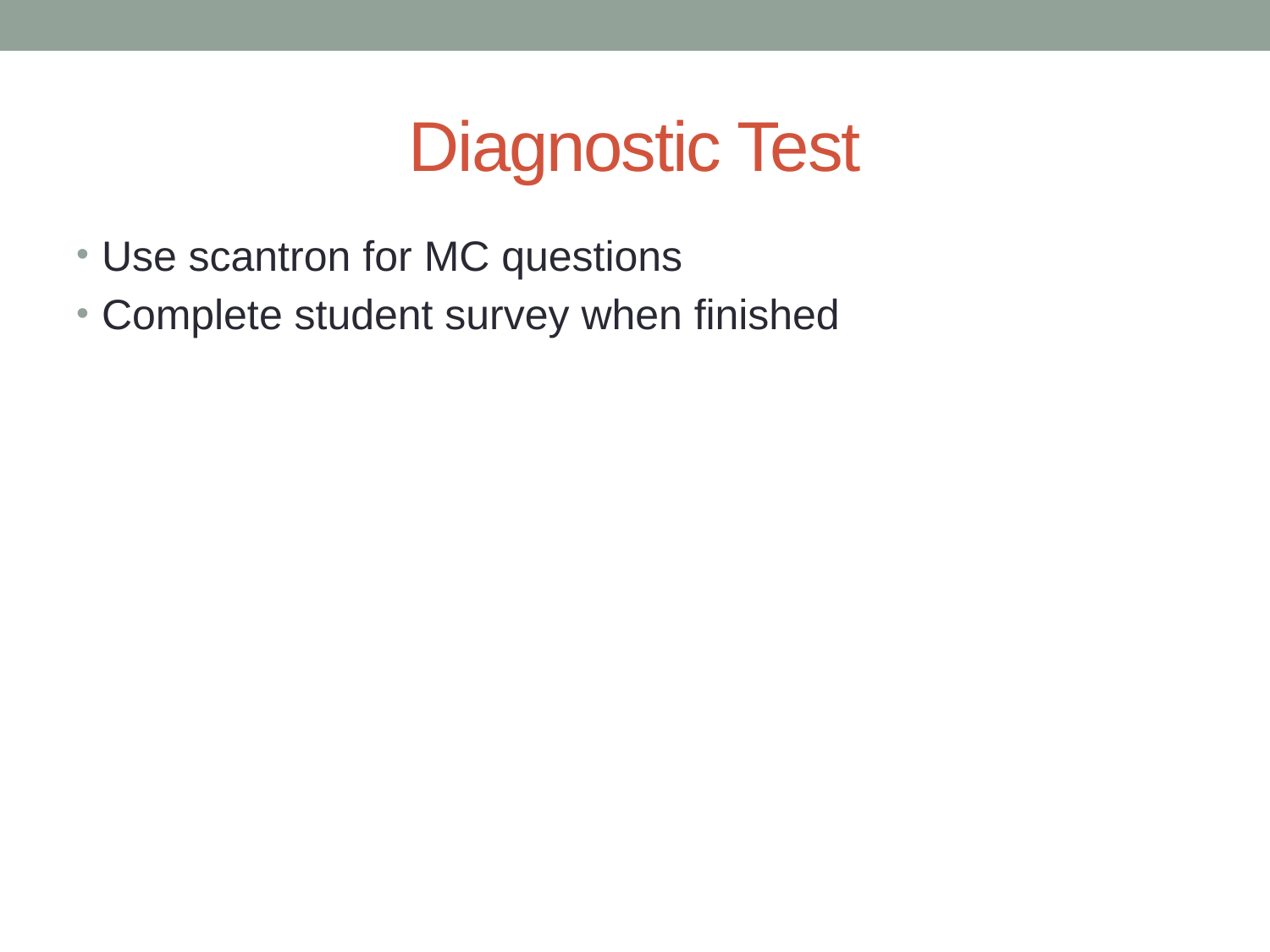

# Diagnostic Test
Use scantron for MC questions
Complete student survey when finished